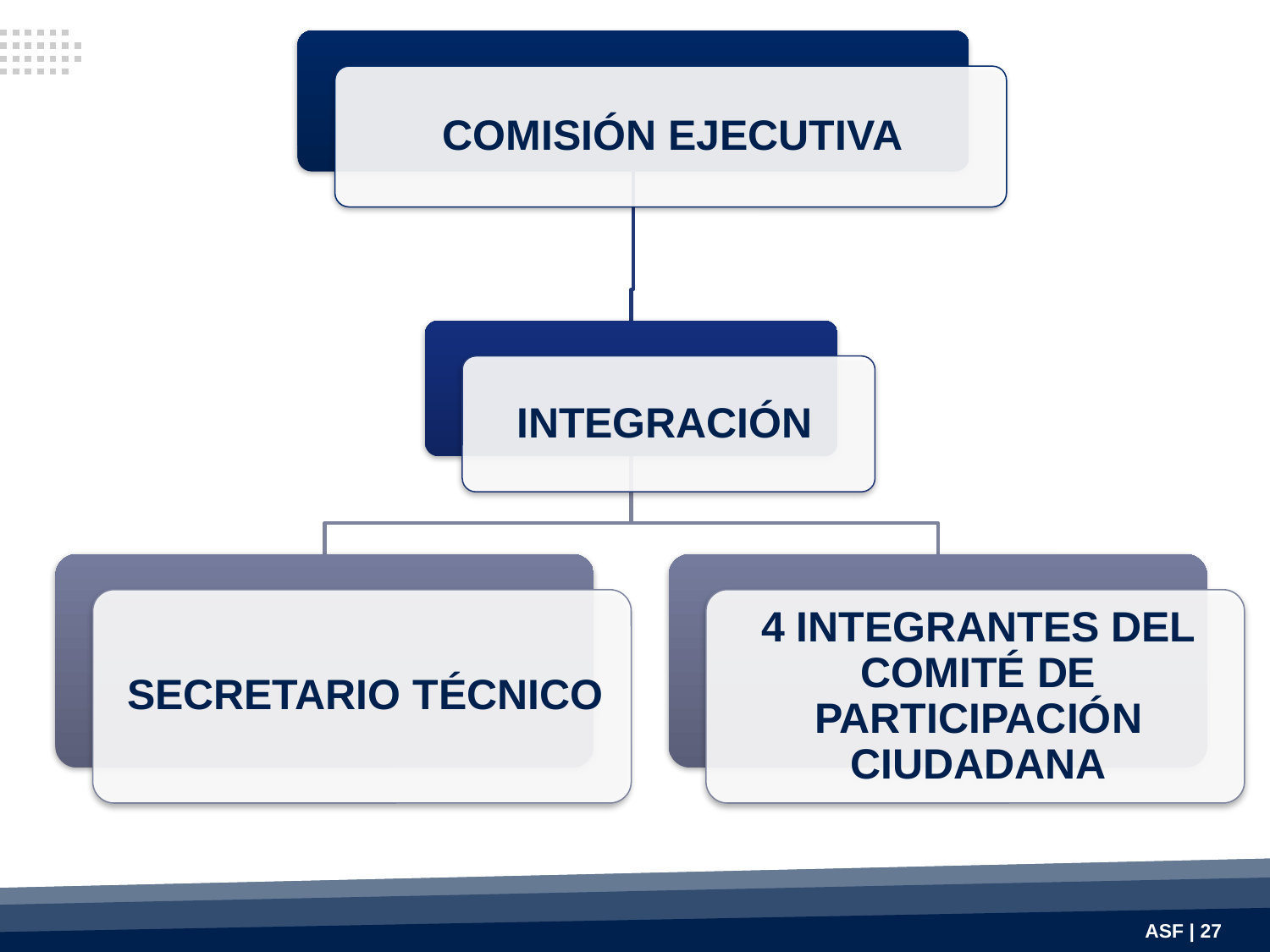

COMISIÓN EJECUTIVA
INTEGRACIÓN
SECRETARIO TÉCNICO
4 INTEGRANTES DEL COMITÉ DE PARTICIPACIÓN CIUDADANA

ASF | 27